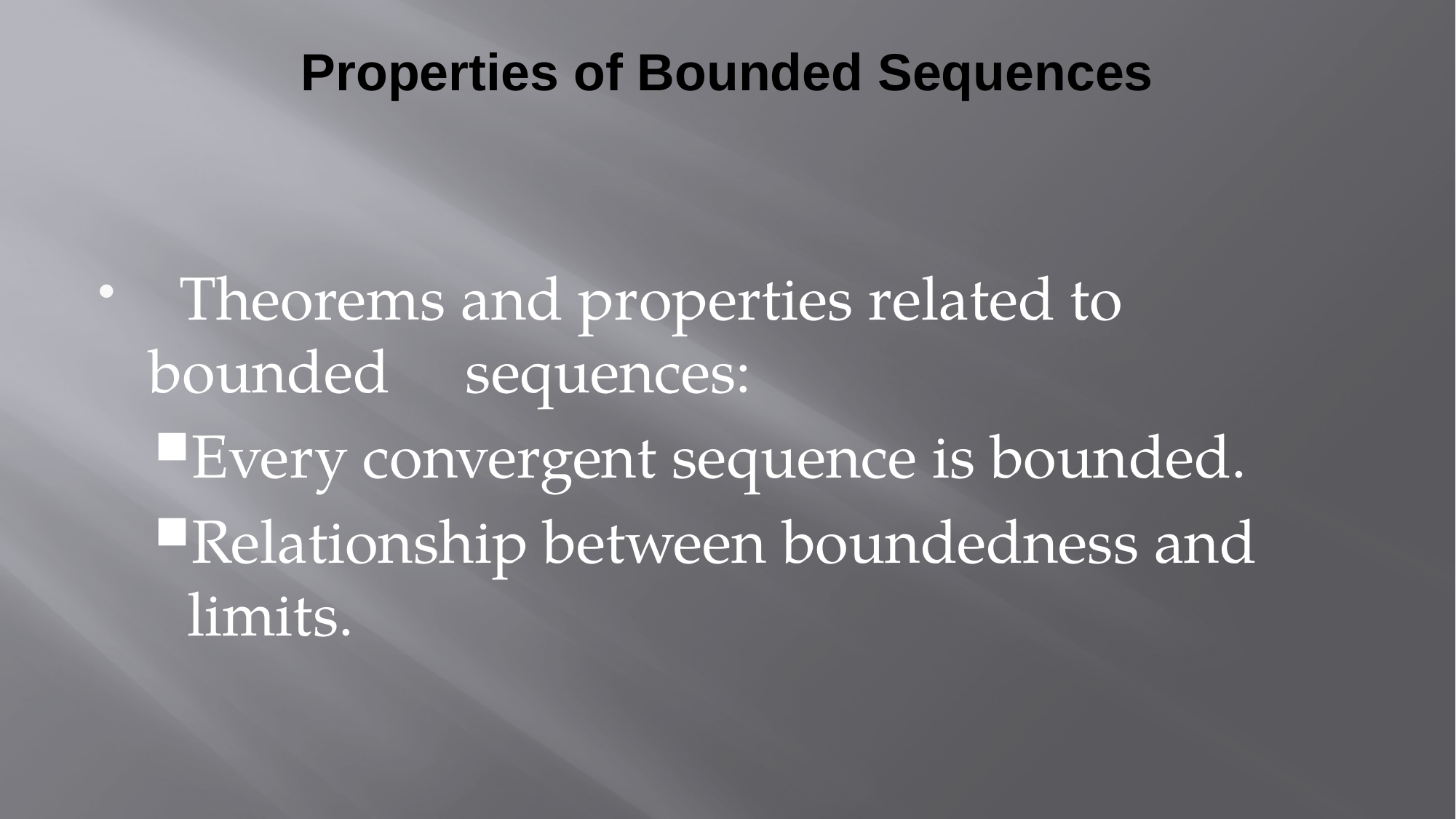

# Properties of Bounded Sequences

  Theorems and properties related to bounded     sequences:
Every convergent sequence is bounded.
Relationship between boundedness and limits.